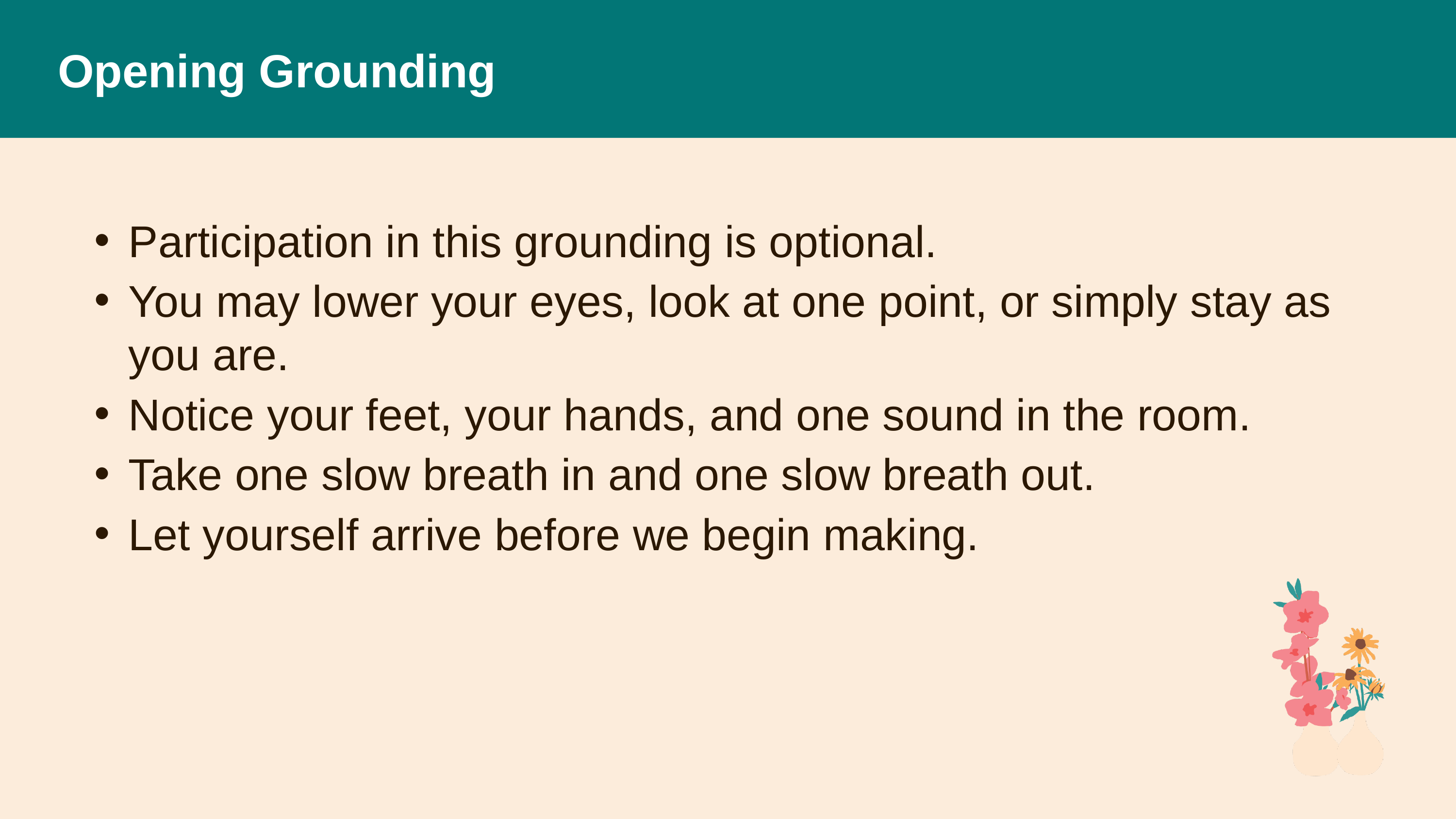

# Opening Grounding
Participation in this grounding is optional.
You may lower your eyes, look at one point, or simply stay as you are.
Notice your feet, your hands, and one sound in the room.
Take one slow breath in and one slow breath out.
Let yourself arrive before we begin making.